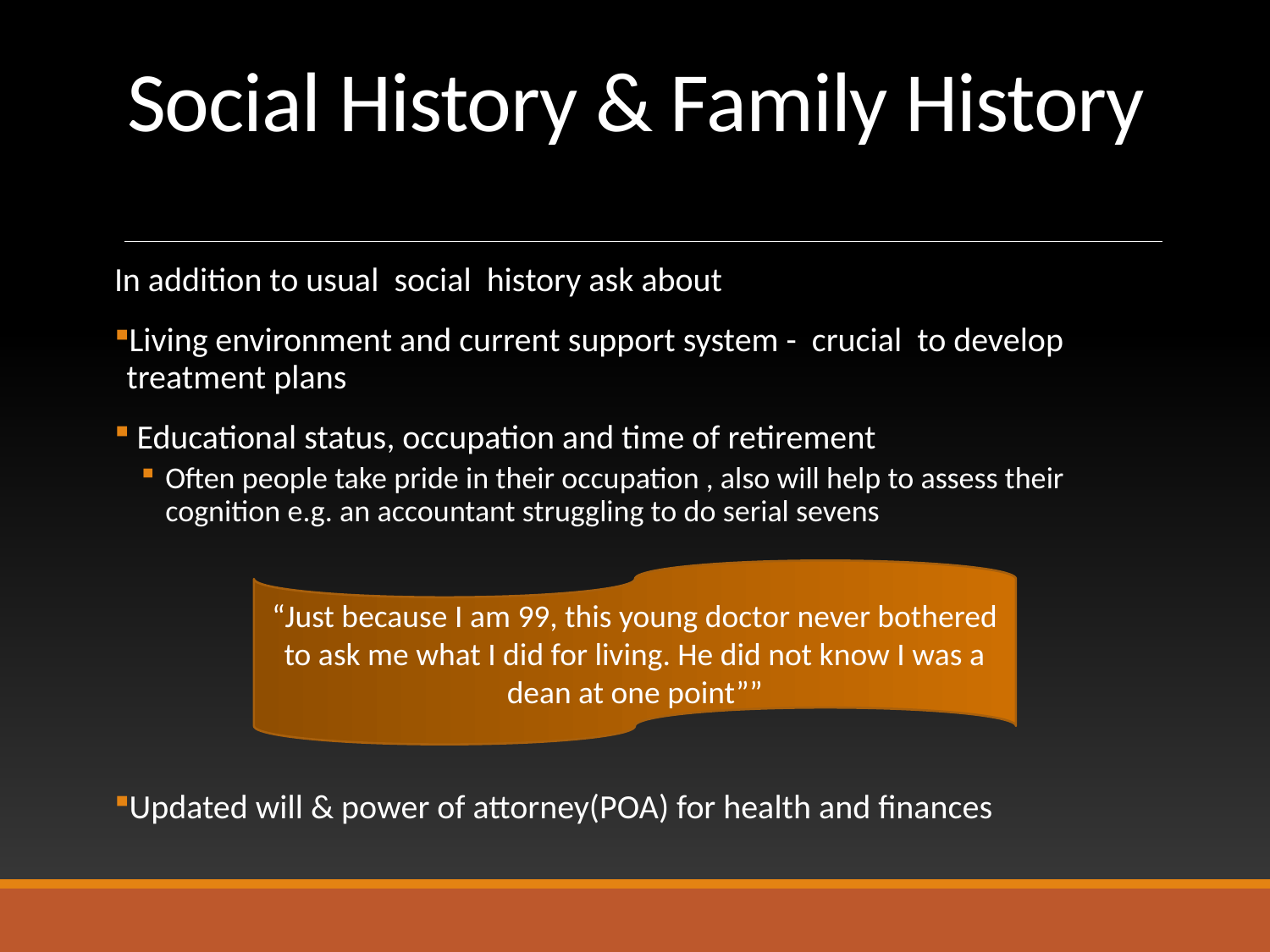

# Social History & Family History
In addition to usual  social  history ask about
Living environment and current support system -  crucial  to develop      treatment plans
 Educational status, occupation and time of retirement
Often people take pride in their occupation , also will help to assess their cognition e.g. an accountant struggling to do serial sevens

Updated will & power of attorney(POA) for health and finances
“Just because I am 99, this young doctor never bothered to ask me what I did for living. He did not know I was a dean at one point””